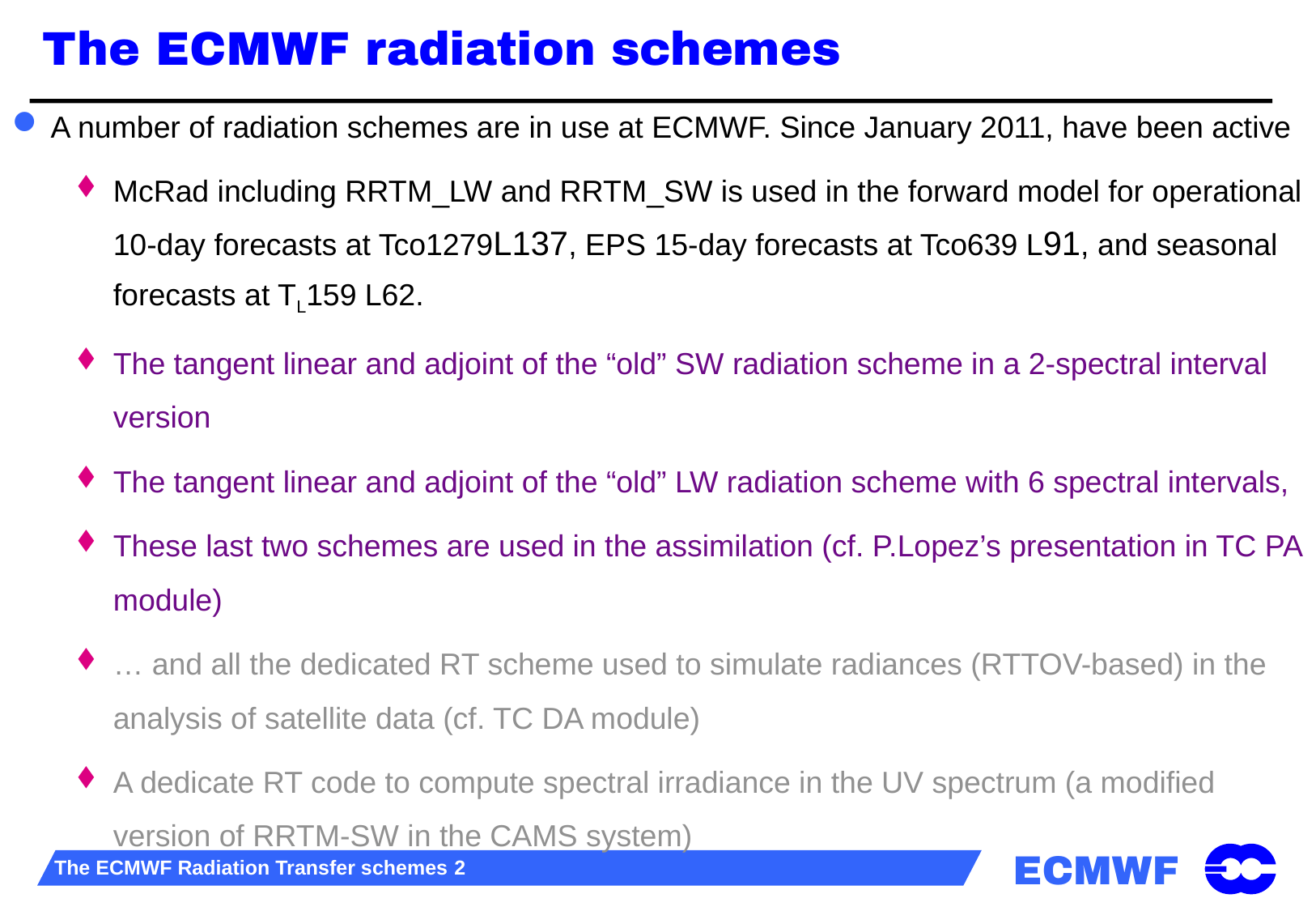

# The ECMWF radiation schemes
A number of radiation schemes are in use at ECMWF. Since January 2011, have been active
McRad including RRTM_LW and RRTM_SW is used in the forward model for operational 10-day forecasts at Tco1279L137, EPS 15-day forecasts at Tco639 L91, and seasonal forecasts at TL159 L62.
The tangent linear and adjoint of the “old” SW radiation scheme in a 2-spectral interval version
The tangent linear and adjoint of the “old” LW radiation scheme with 6 spectral intervals,
These last two schemes are used in the assimilation (cf. P.Lopez’s presentation in TC PA module)
… and all the dedicated RT scheme used to simulate radiances (RTTOV-based) in the analysis of satellite data (cf. TC DA module)
A dedicate RT code to compute spectral irradiance in the UV spectrum (a modified version of RRTM-SW in the CAMS system)